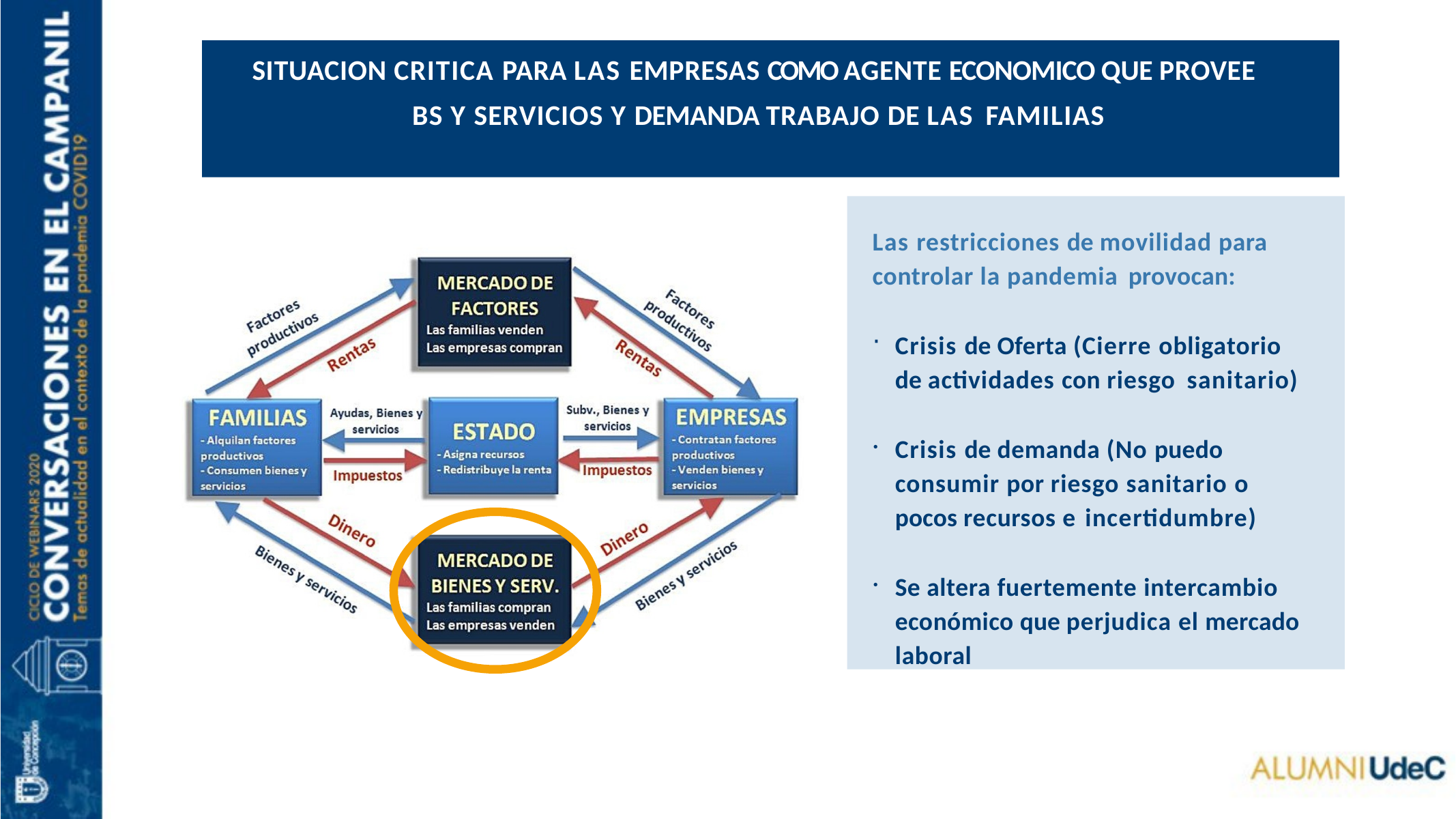

# SITUACION CRITICA PARA LAS EMPRESAS COMO AGENTE ECONOMICO QUE PROVEE  BS Y SERVICIOS Y DEMANDA TRABAJO DE LAS FAMILIAS
Las restricciones de movilidad para  controlar la pandemia provocan:

Crisis de Oferta (Cierre obligatorio  de actividades con riesgo sanitario)

Crisis de demanda (No puedo  consumir por riesgo sanitario o  pocos recursos e incertidumbre)

Se altera fuertemente intercambio  económico que perjudica el mercado  laboral